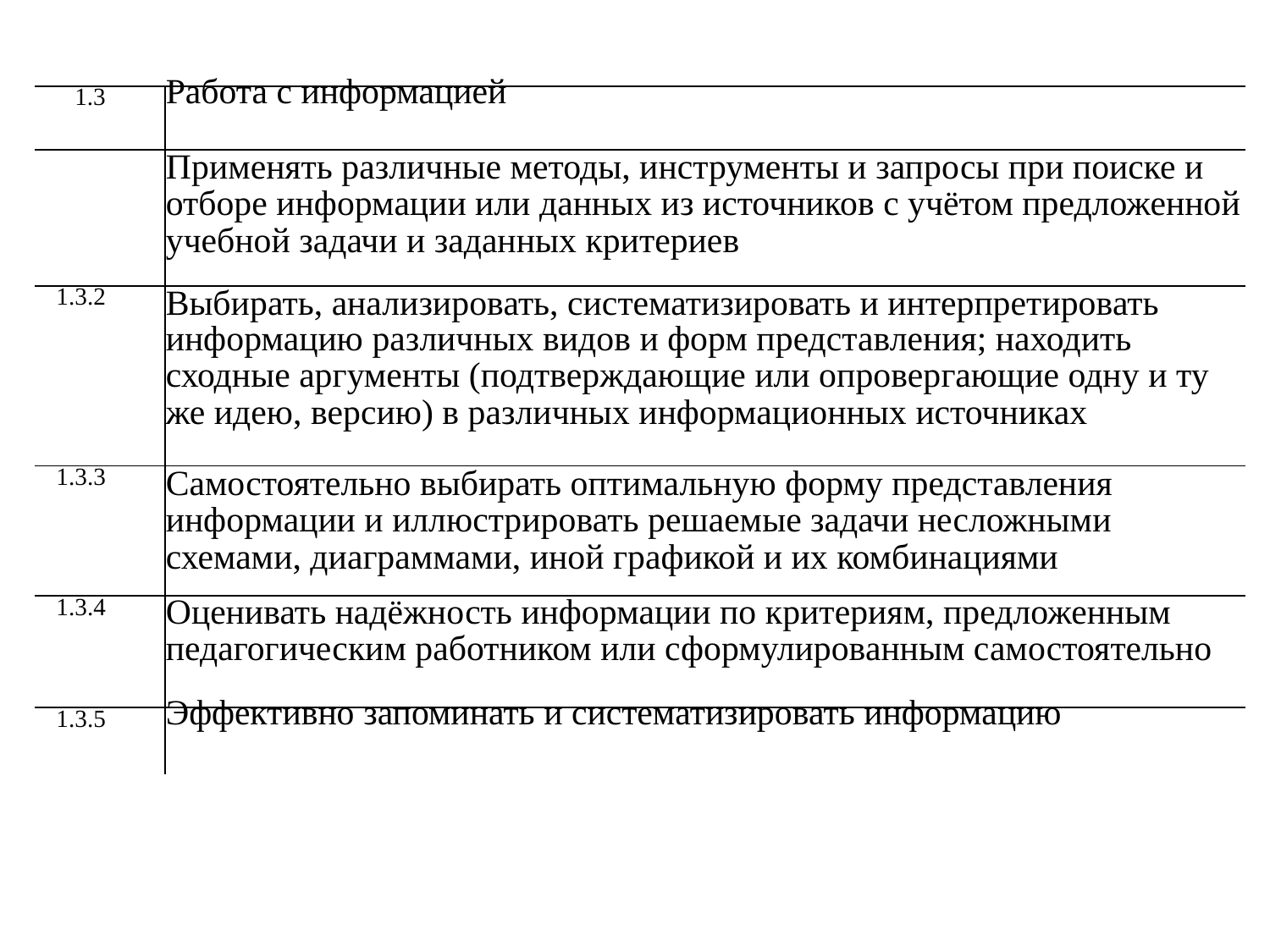

#
| 1.3 | Работа с информацией |
| --- | --- |
|  | Применять различные методы, инструменты и запросы при поиске и отборе информации или данных из источников с учётом предложенной учебной задачи и заданных критериев |
| 1.3.2 | Выбирать, анализировать, систематизировать и интерпретировать информацию различных видов и форм представления; находить сходные аргументы (подтверждающие или опровергающие одну и ту же идею, версию) в различных информационных источниках |
| 1.3.3 | Самостоятельно выбирать оптимальную форму представления информации и иллюстрировать решаемые задачи несложными схемами, диаграммами, иной графикой и их комбинациями |
| 1.3.4 | Оценивать надёжность информации по критериям, предложенным педагогическим работником или сформулированным самостоятельно |
| 1.3.5 | Эффективно запоминать и систематизировать информацию |